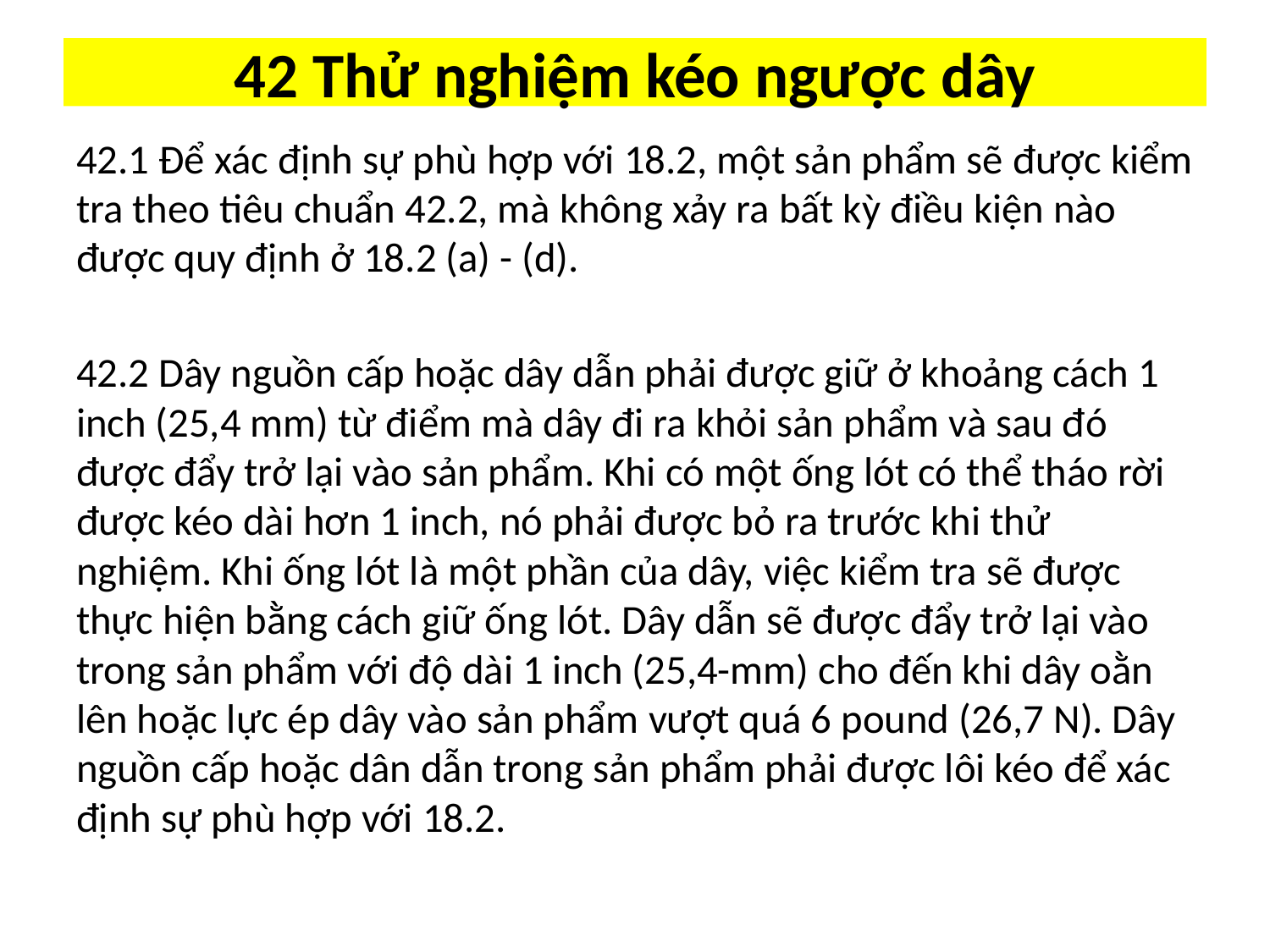

# 42 Thử nghiệm kéo ngược dây
42.1 Để xác định sự phù hợp với 18.2, một sản phẩm sẽ được kiểm tra theo tiêu chuẩn 42.2, mà không xảy ra bất kỳ điều kiện nào được quy định ở 18.2 (a) - (d).

42.2 Dây nguồn cấp hoặc dây dẫn phải được giữ ở khoảng cách 1 inch (25,4 mm) từ điểm mà dây đi ra khỏi sản phẩm và sau đó được đẩy trở lại vào sản phẩm. Khi có một ống lót có thể tháo rời được kéo dài hơn 1 inch, nó phải được bỏ ra trước khi thử nghiệm. Khi ống lót là một phần của dây, việc kiểm tra sẽ được thực hiện bằng cách giữ ống lót. Dây dẫn sẽ được đẩy trở lại vào trong sản phẩm với độ dài 1 inch (25,4-mm) cho đến khi dây oằn lên hoặc lực ép dây vào sản phẩm vượt quá 6 pound (26,7 N). Dây nguồn cấp hoặc dân dẫn trong sản phẩm phải được lôi kéo để xác định sự phù hợp với 18.2.